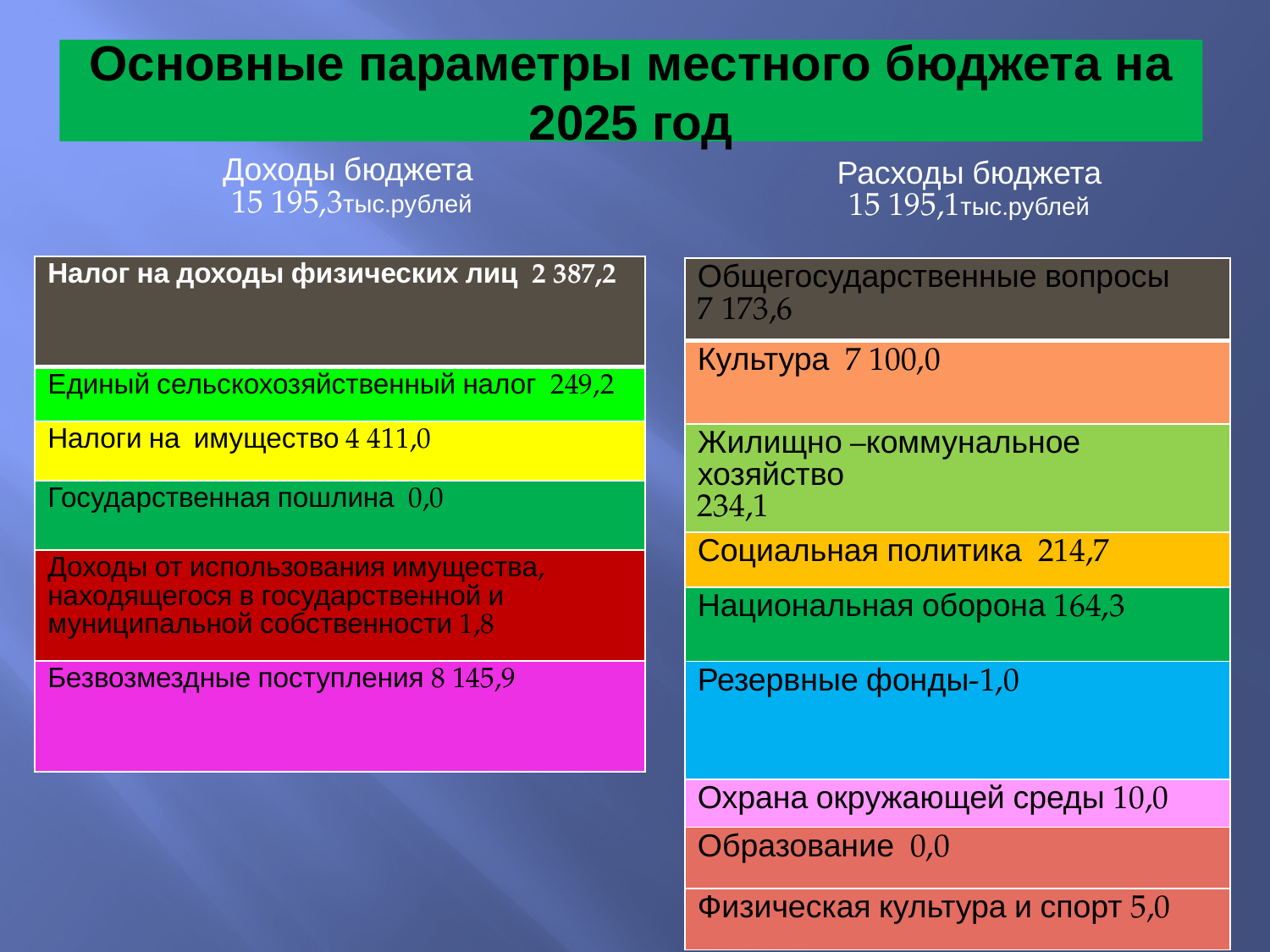

# Основные параметры местного бюджета на 2025 год
| Доходы бюджета 15 195,3тыс.рублей |
| --- |
| Расходы бюджета 15 195,1тыс.рублей |
| --- |
| Налог на доходы физических лиц 2 387,2 |
| --- |
| Единый сельскохозяйственный налог 249,2 |
| Налоги на имущество 4 411,0 |
| Государственная пошлина 0,0 |
| Доходы от использования имущества, находящегося в государственной и муниципальной собственности 1,8 |
| Безвозмездные поступления 8 145,9 |
| Общегосударственные вопросы 7 173,6 |
| --- |
| Культура 7 100,0 |
| Жилищно –коммунальное хозяйство 234,1 |
| Социальная политика 214,7 |
| Национальная оборона 164,3 |
| Резервные фонды-1,0 |
| Охрана окружающей среды 10,0 |
| Образование 0,0 |
| Физическая культура и спорт 5,0 |